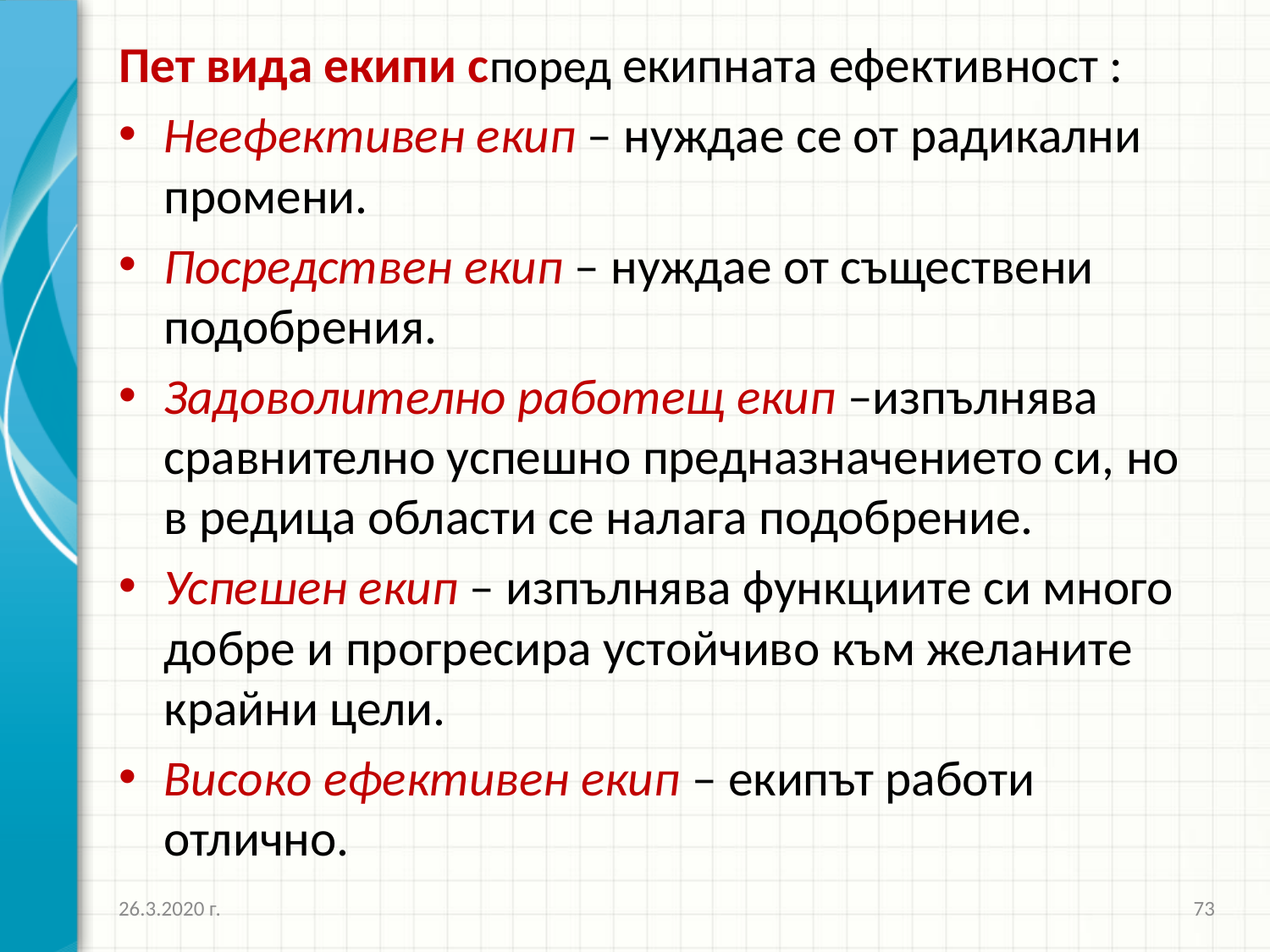

Пет вида екипи според екипната ефективност :
Неефективен екип – нуждае се от радикални промени.
Посредствен екип – нуждае от съществени подобрения.
Задоволително работещ екип –изпълнява сравнително успешно предназначението си, но в редица области се налага подобрение.
Успешен екип – изпълнява функциите си много добре и прогресира устойчиво към желаните крайни цели.
Високо ефективен екип – екипът работи отлично.
26.3.2020 г.
73